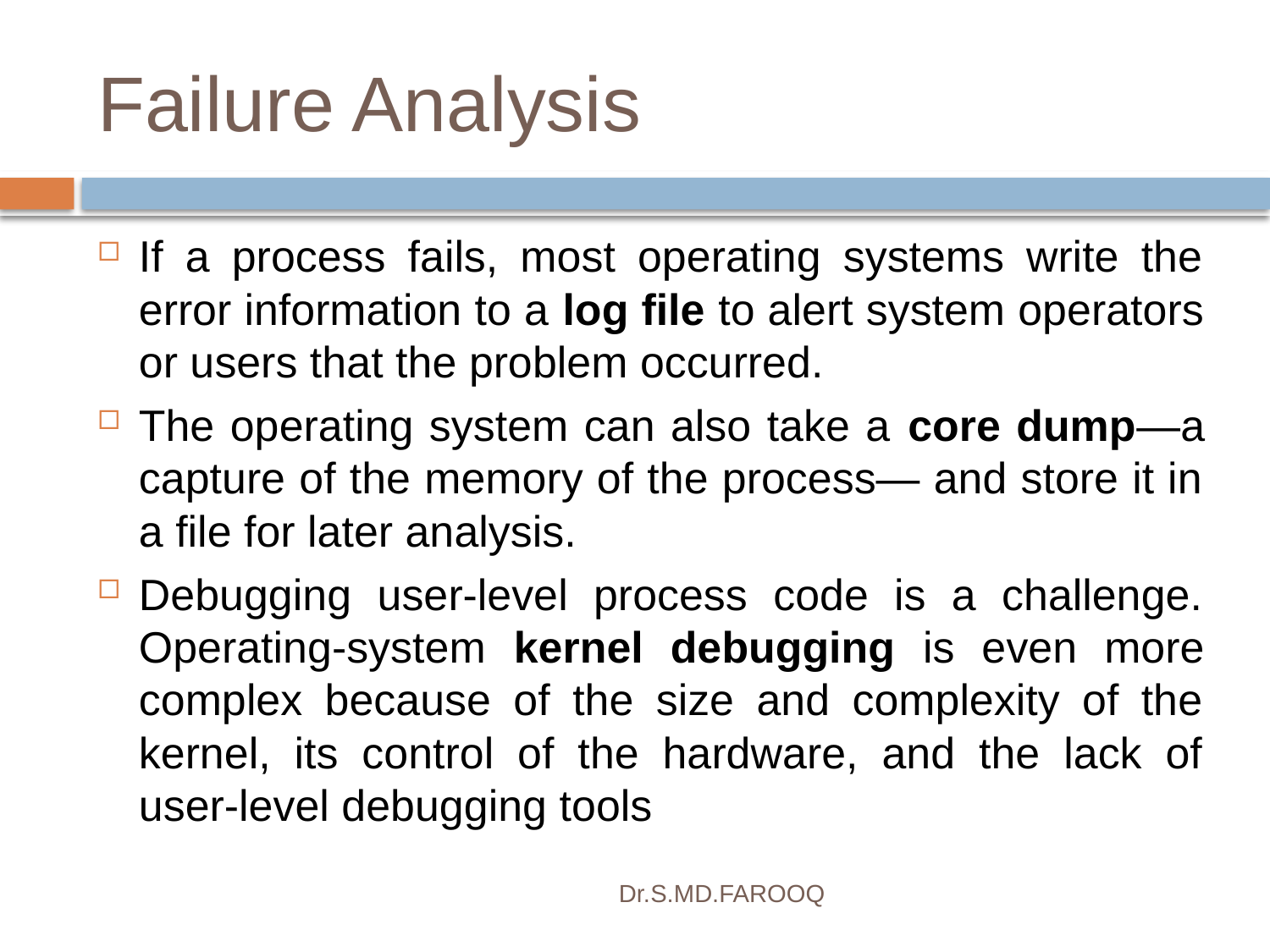

# Failure Analysis
If a process fails, most operating systems write the error information to a log file to alert system operators or users that the problem occurred.
The operating system can also take a core dump—a capture of the memory of the process— and store it in a file for later analysis.
Debugging user-level process code is a challenge. Operating-system kernel debugging is even more complex because of the size and complexity of the kernel, its control of the hardware, and the lack of user-level debugging tools
Dr.S.MD.FAROOQ